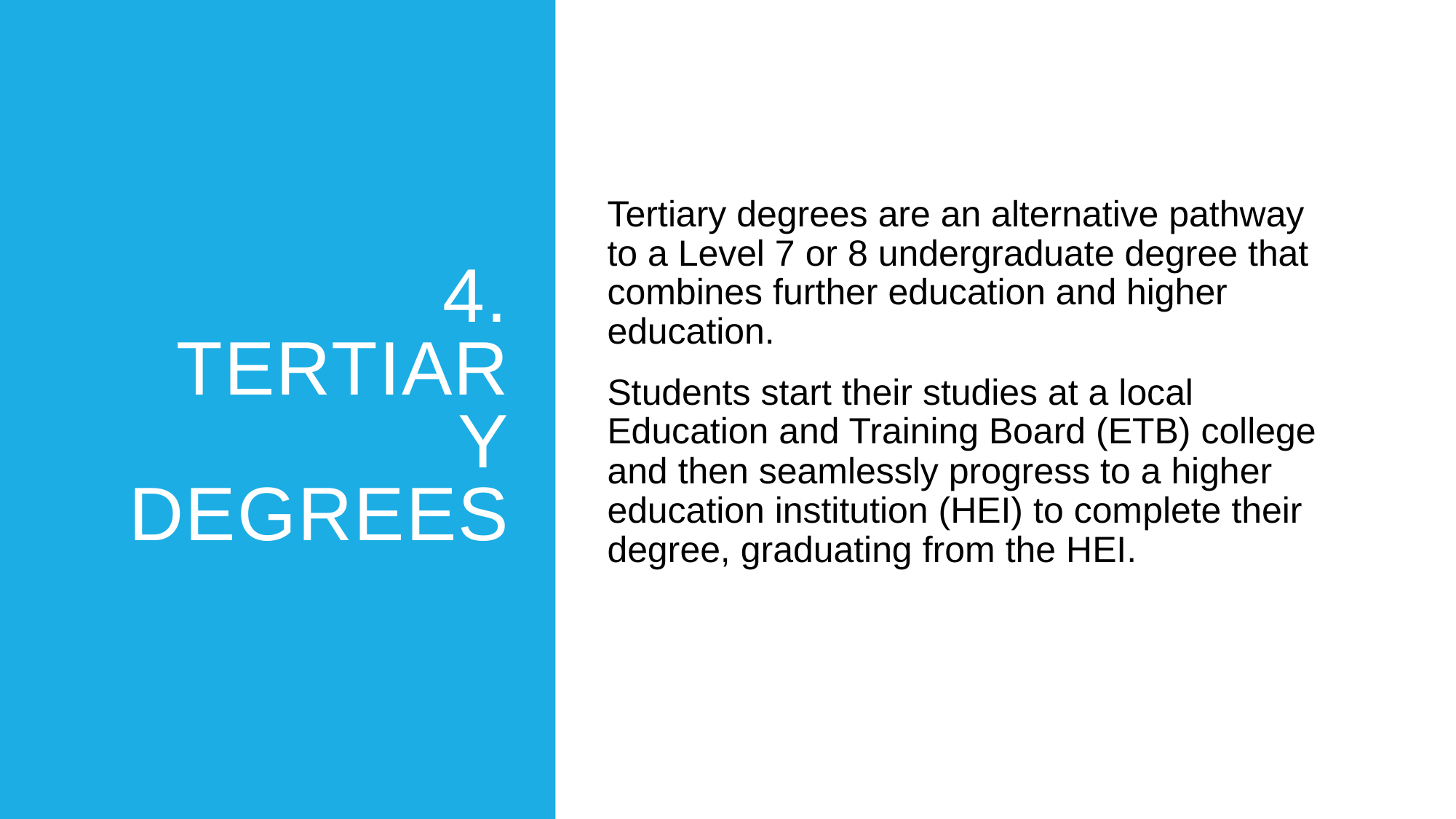

# 4. Tertiary Degrees
Tertiary degrees are an alternative pathway to a Level 7 or 8 undergraduate degree that combines further education and higher education.
Students start their studies at a local Education and Training Board (ETB) college and then seamlessly progress to a higher education institution (HEI) to complete their degree, graduating from the HEI.